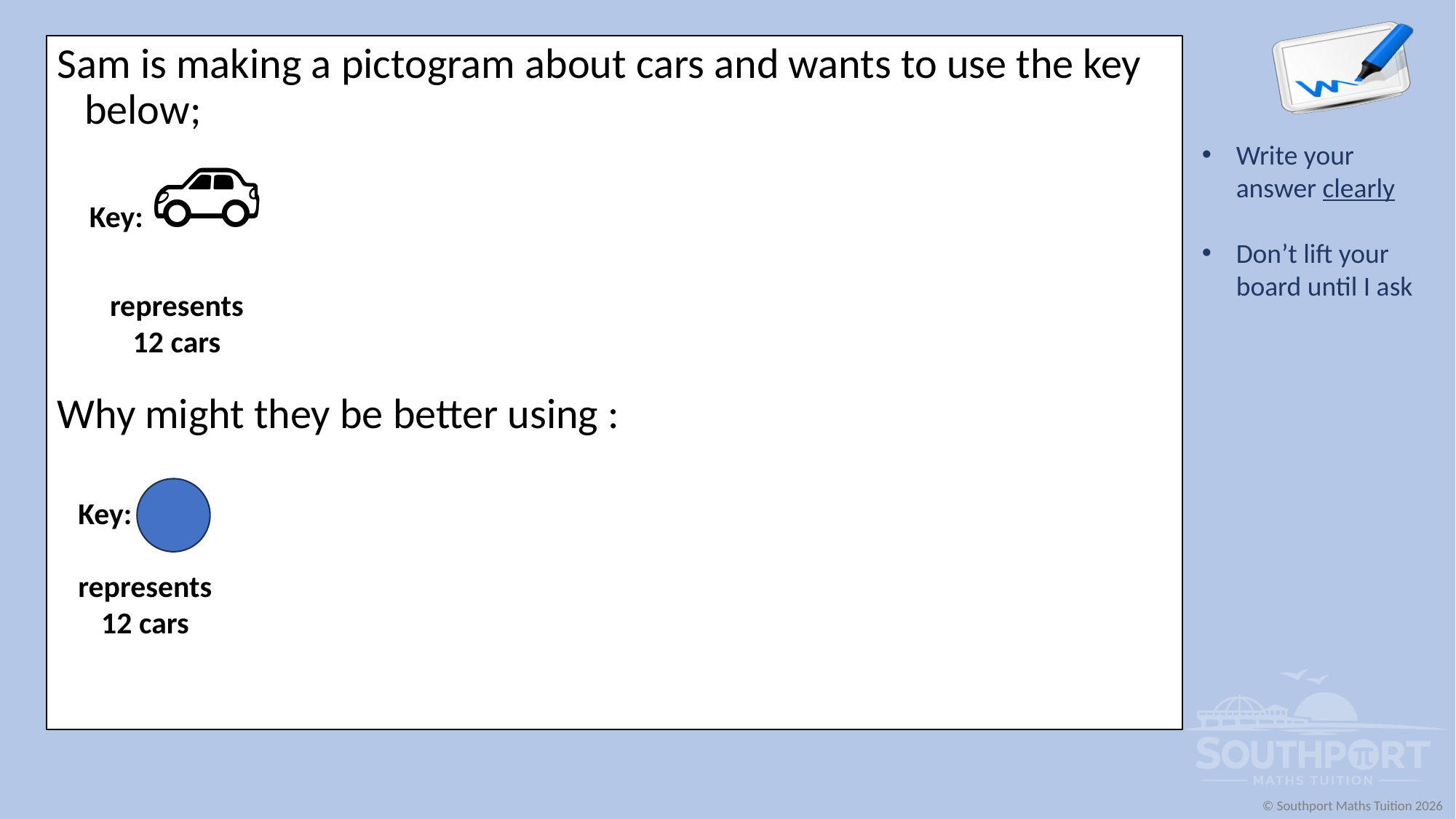

Sam is making a pictogram about cars and wants to use the key below;

Why might they be better using :
Key: 🚗

represents
12 cars

Key:

represents
12 cars